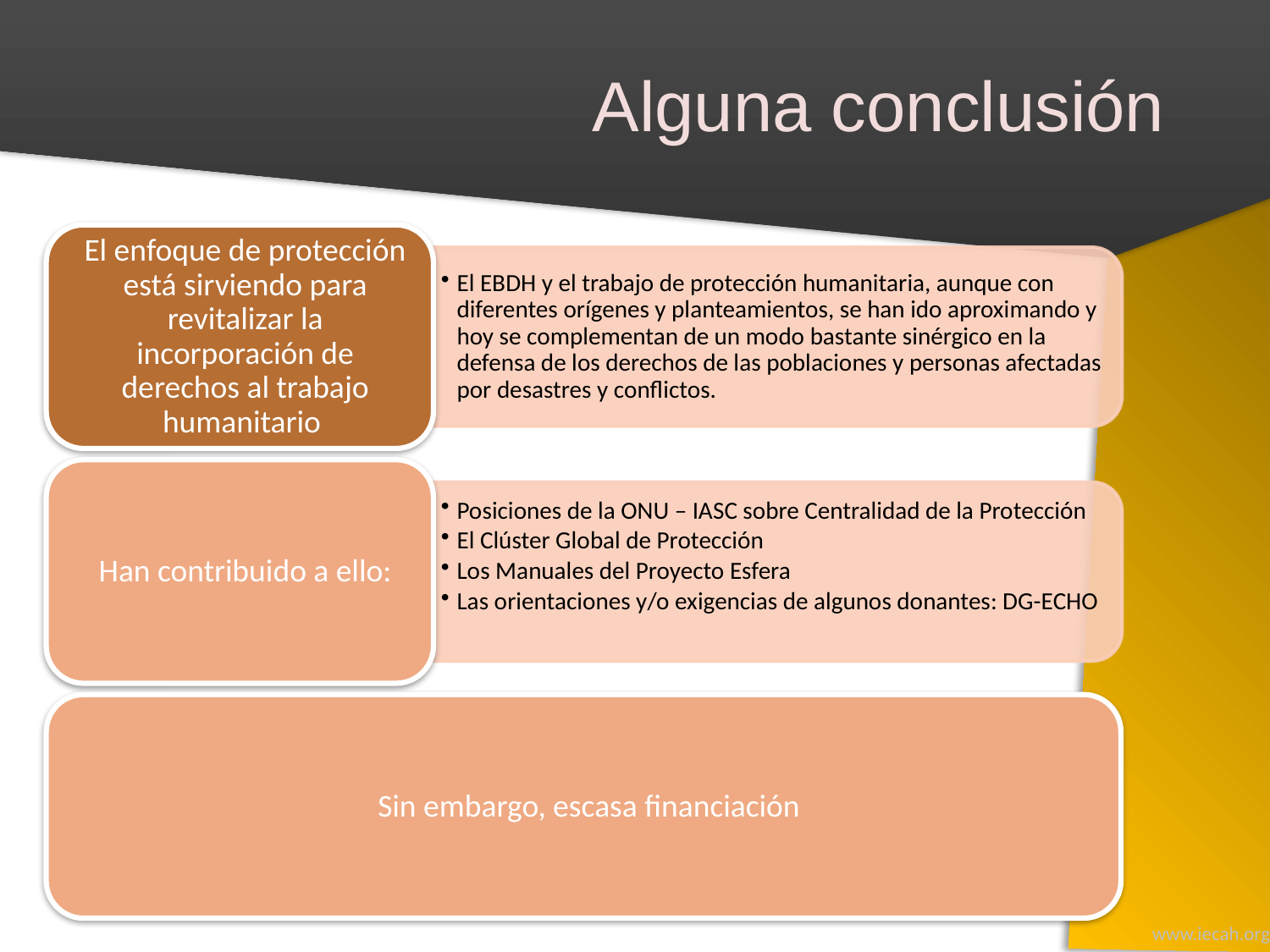

# Alguna conclusión
El EBDH y el trabajo de protección humanitaria, aunque con diferentes orígenes y planteamientos, se han ido aproximando y hoy se complementan de un modo bastante sinérgico en la defensa de los derechos de las poblaciones y personas afectadas por desastres y conflictos.
El enfoque de protección está sirviendo para revitalizar la incorporación de derechos al trabajo humanitario
Posiciones de la ONU – IASC sobre Centralidad de la Protección
El Clúster Global de Protección
Los Manuales del Proyecto Esfera
Las orientaciones y/o exigencias de algunos donantes: DG-ECHO

Han contribuido a ello:
Sin embargo, escasa financiación

www.iecah.org